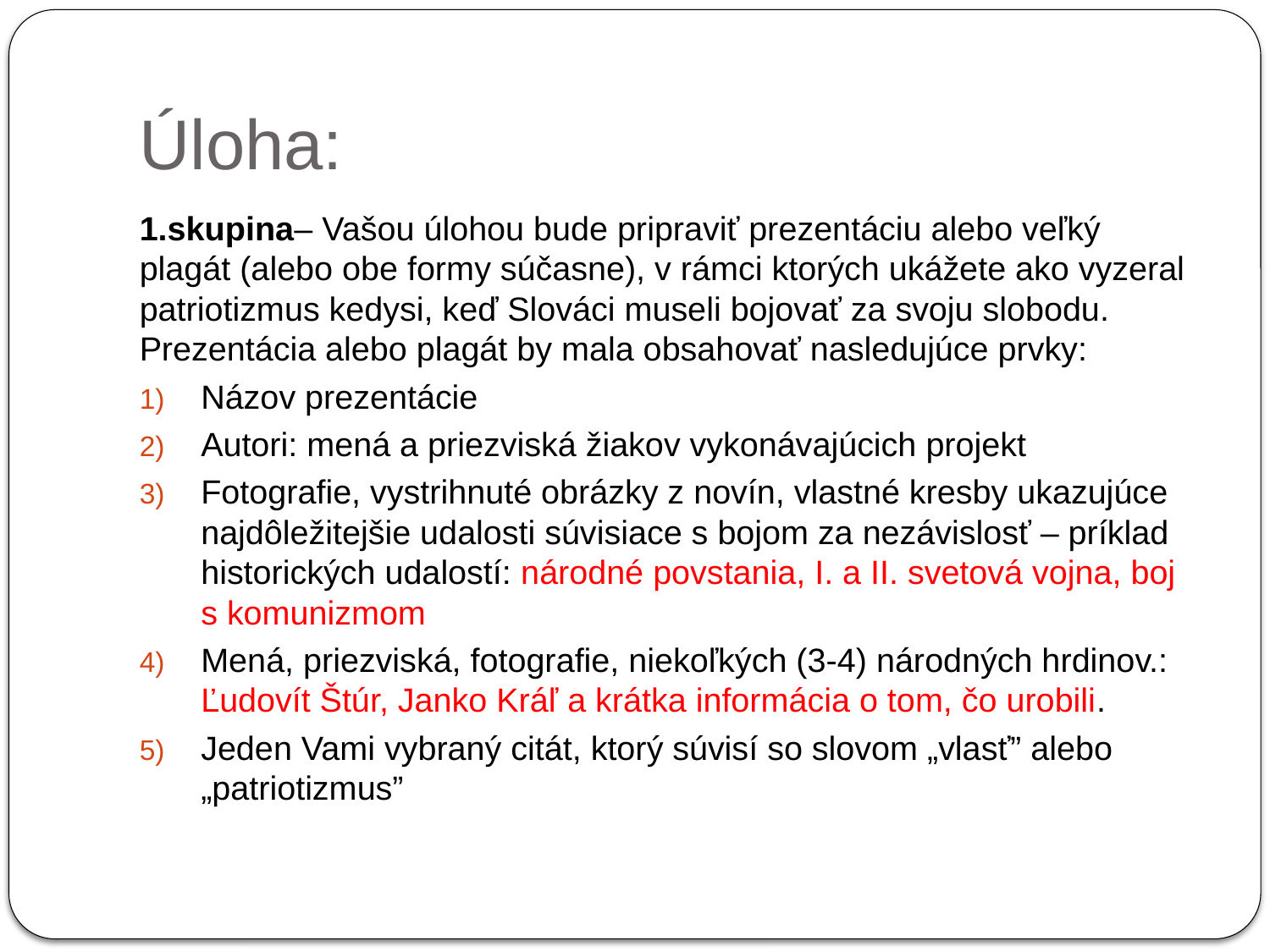

# Úloha:
1.skupina– Vašou úlohou bude pripraviť prezentáciu alebo veľký plagát (alebo obe formy súčasne), v rámci ktorých ukážete ako vyzeral patriotizmus kedysi, keď Slováci museli bojovať za svoju slobodu. Prezentácia alebo plagát by mala obsahovať nasledujúce prvky:
Názov prezentácie
Autori: mená a priezviská žiakov vykonávajúcich projekt
Fotografie, vystrihnuté obrázky z novín, vlastné kresby ukazujúce najdôležitejšie udalosti súvisiace s bojom za nezávislosť – príklad historických udalostí: národné povstania, I. a II. svetová vojna, boj s komunizmom
Mená, priezviská, fotografie, niekoľkých (3-4) národných hrdinov.: Ľudovít Štúr, Janko Kráľ a krátka informácia o tom, čo urobili.
Jeden Vami vybraný citát, ktorý súvisí so slovom „vlasť” alebo „patriotizmus”